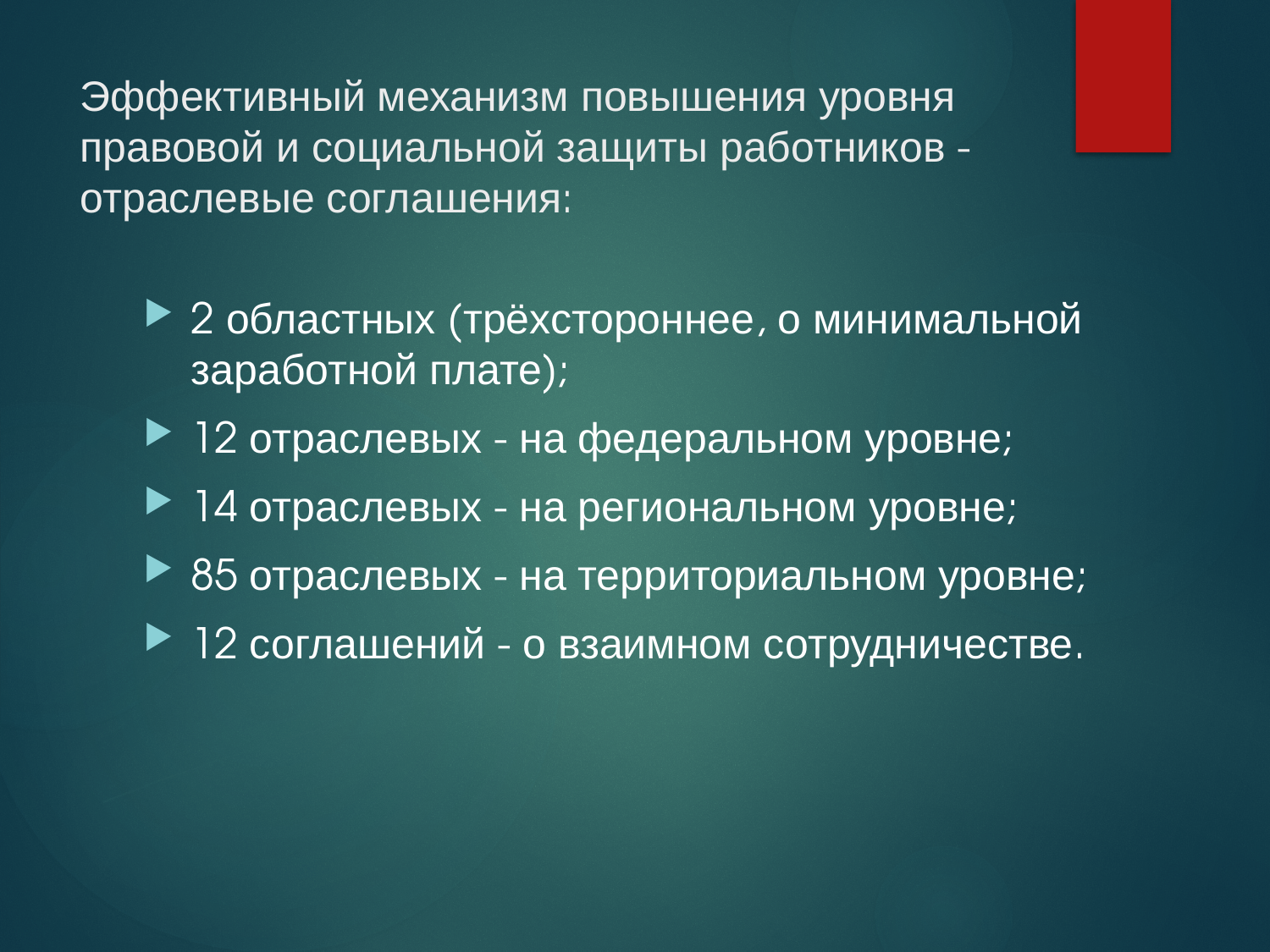

# Эффективный механизм повышения уровня правовой и социальной защиты работников - отраслевые соглашения:
2 областных (трёхстороннее, о минимальной заработной плате);
12 отраслевых - на федеральном уровне;
14 отраслевых - на региональном уровне;
85 отраслевых - на территориальном уровне;
12 соглашений - о взаимном сотрудничестве.